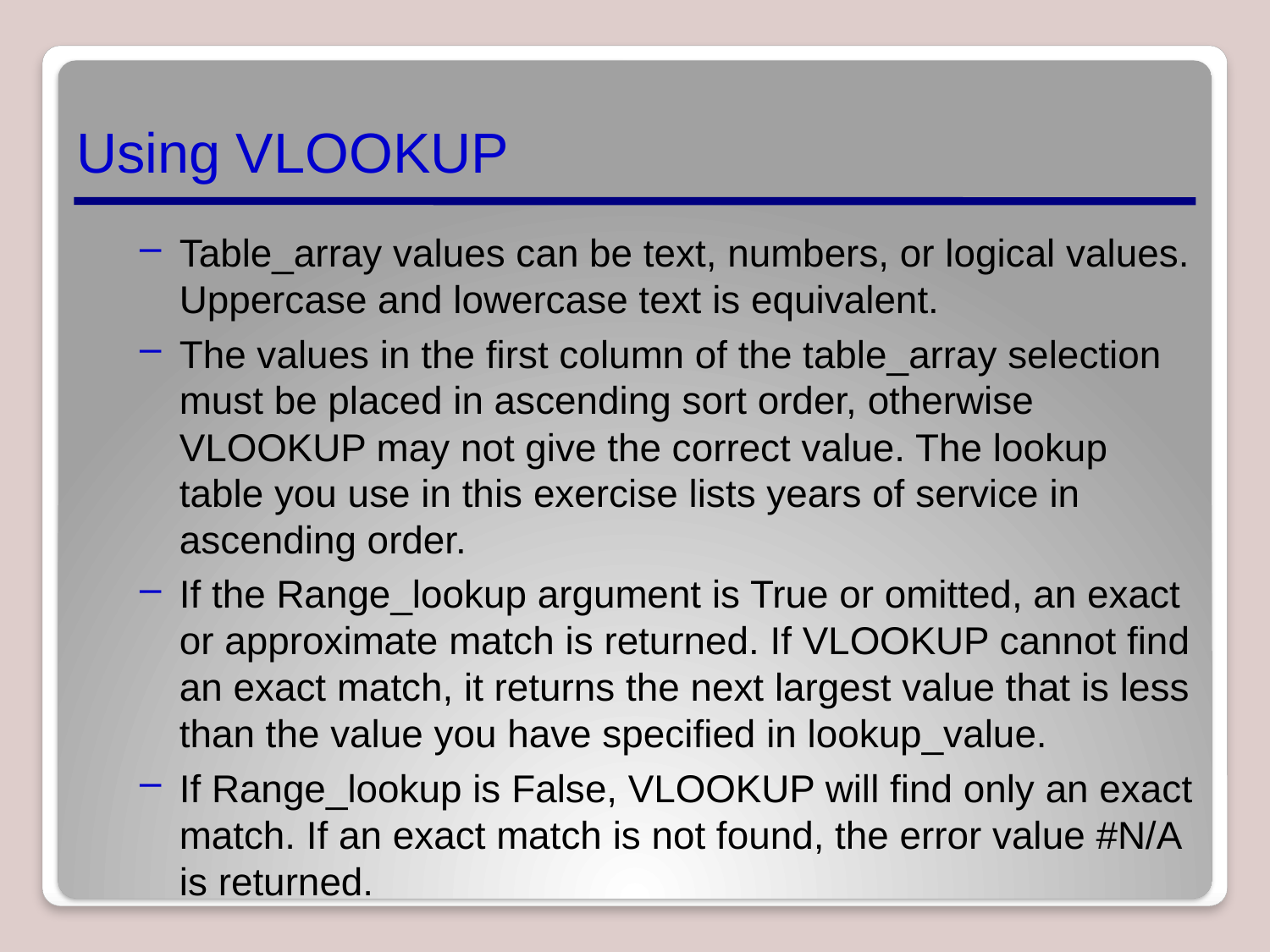

# Using VLOOKUP
Table_array values can be text, numbers, or logical values. Uppercase and lowercase text is equivalent.
The values in the first column of the table_array selection must be placed in ascending sort order, otherwise VLOOKUP may not give the correct value. The lookup table you use in this exercise lists years of service in ascending order.
If the Range_lookup argument is True or omitted, an exact or approximate match is returned. If VLOOKUP cannot find an exact match, it returns the next largest value that is less than the value you have specified in lookup_value.
If Range_lookup is False, VLOOKUP will find only an exact match. If an exact match is not found, the error value #N/A is returned.